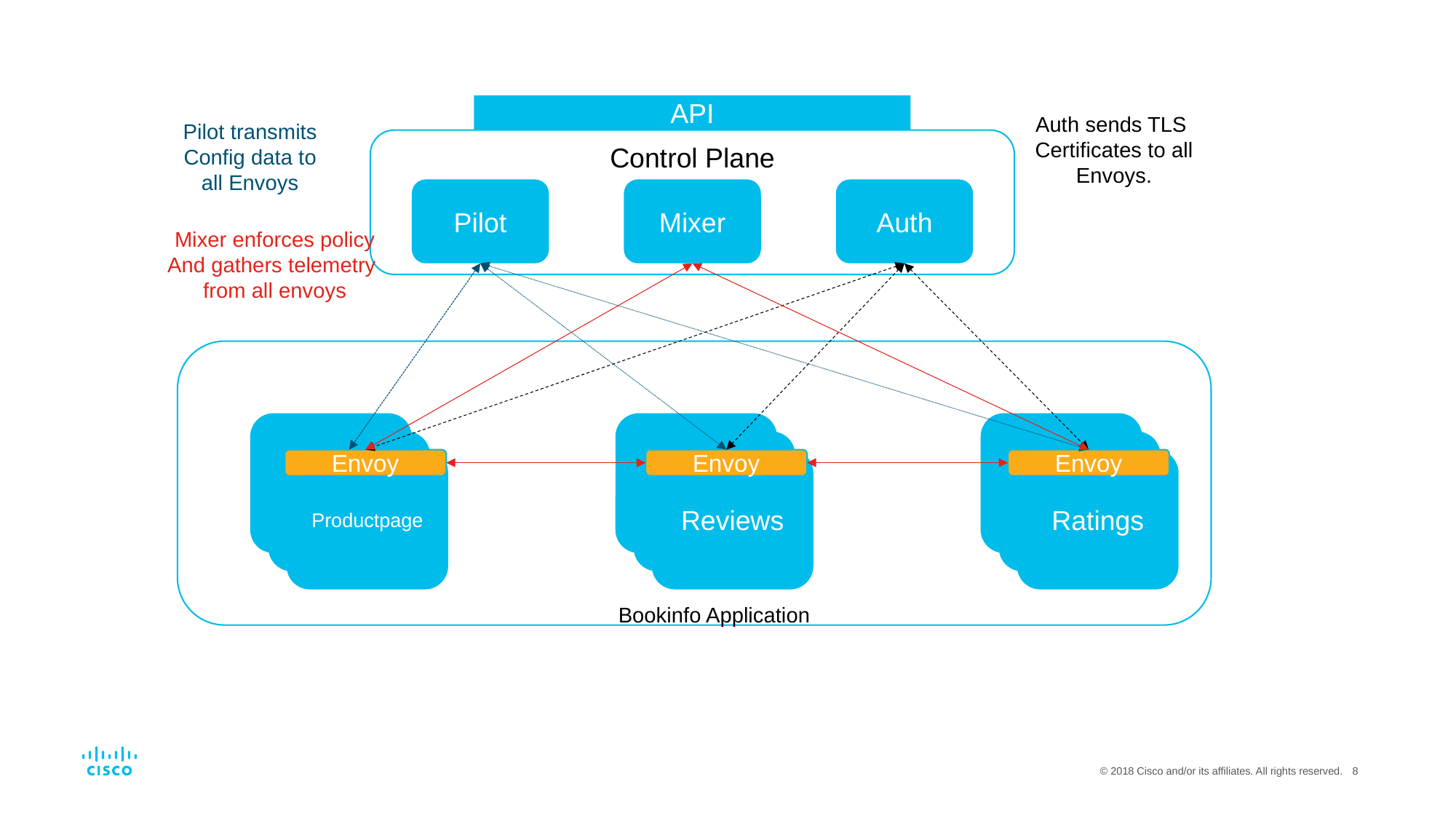

API
Auth sends TLS
Certificates to all
Envoys.
Pilot transmits
Config data to
all Envoys

Control Plane
Pilot
Mixer
Auth
Mixer enforces policy
And gathers telemetry
from all envoys

Productpage
Reviews
Ratings
Productpage
Reviews
Ratings
Envoy
Productpage
Envoy
Reviews
Envoy
Ratings
Bookinfo Application
© 2018 Cisco and/or its affiliates. All rights reserved.
8